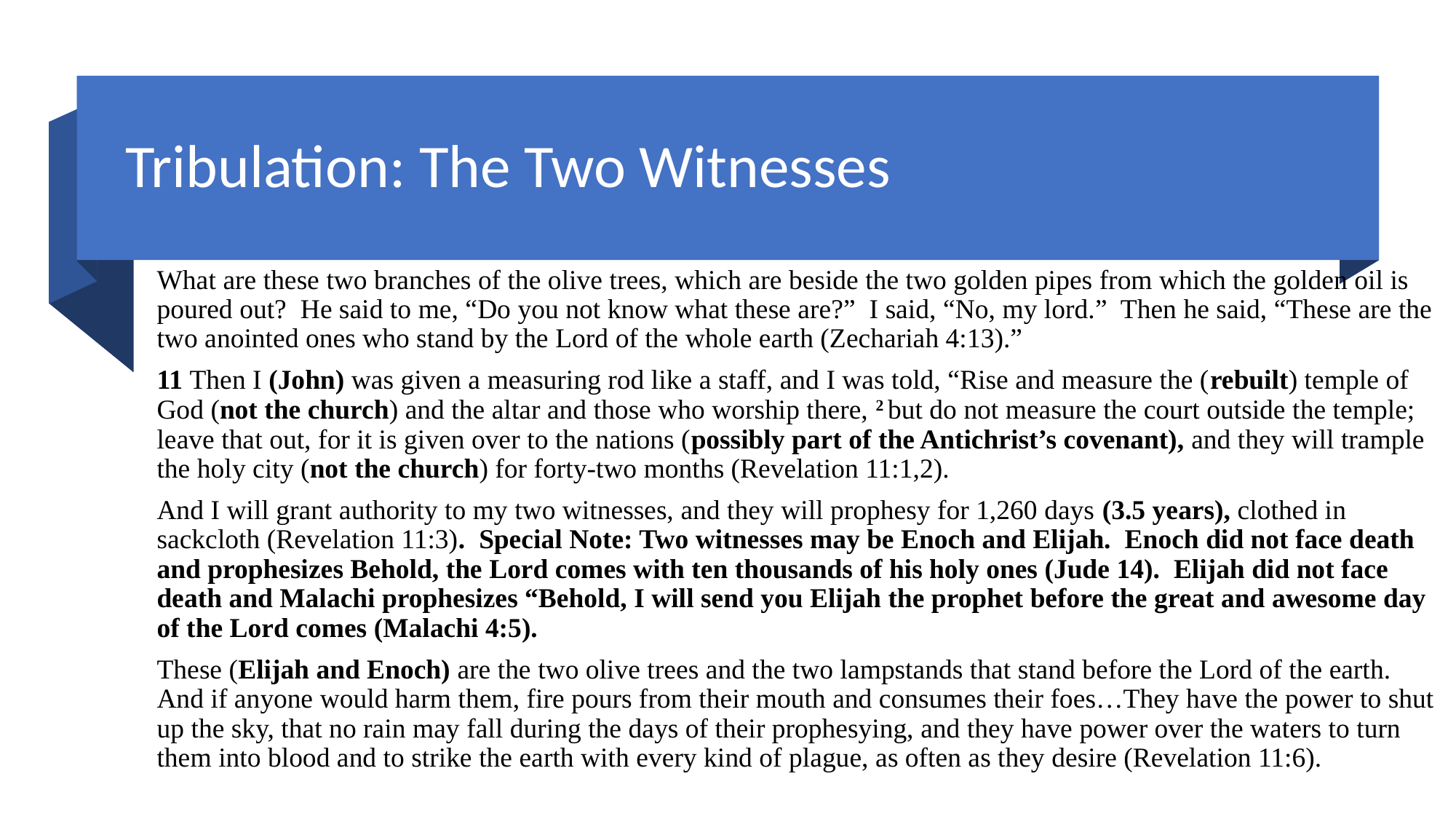

# Tribulation: The Two Witnesses

What are these two branches of the olive trees, which are beside the two golden pipes from which the golden oil is poured out?  He said to me, “Do you not know what these are?”  I said, “No, my lord.”  Then he said, “These are the two anointed ones who stand by the Lord of the whole earth (Zechariah 4:13).”
11 Then I (John) was given a measuring rod like a staff, and I was told, “Rise and measure the (rebuilt) temple of God (not the church) and the altar and those who worship there, 2 but do not measure the court outside the temple; leave that out, for it is given over to the nations (possibly part of the Antichrist’s covenant), and they will trample the holy city (not the church) for forty-two months (Revelation 11:1,2).
And I will grant authority to my two witnesses, and they will prophesy for 1,260 days (3.5 years), clothed in sackcloth (Revelation 11:3).  Special Note: Two witnesses may be Enoch and Elijah.  Enoch did not face death and prophesizes Behold, the Lord comes with ten thousands of his holy ones (Jude 14).  Elijah did not face death and Malachi prophesizes “Behold, I will send you Elijah the prophet before the great and awesome day of the Lord comes (Malachi 4:5).
These (Elijah and Enoch) are the two olive trees and the two lampstands that stand before the Lord of the earth.  And if anyone would harm them, fire pours from their mouth and consumes their foes…They have the power to shut up the sky, that no rain may fall during the days of their prophesying, and they have power over the waters to turn them into blood and to strike the earth with every kind of plague, as often as they desire (Revelation 11:6).